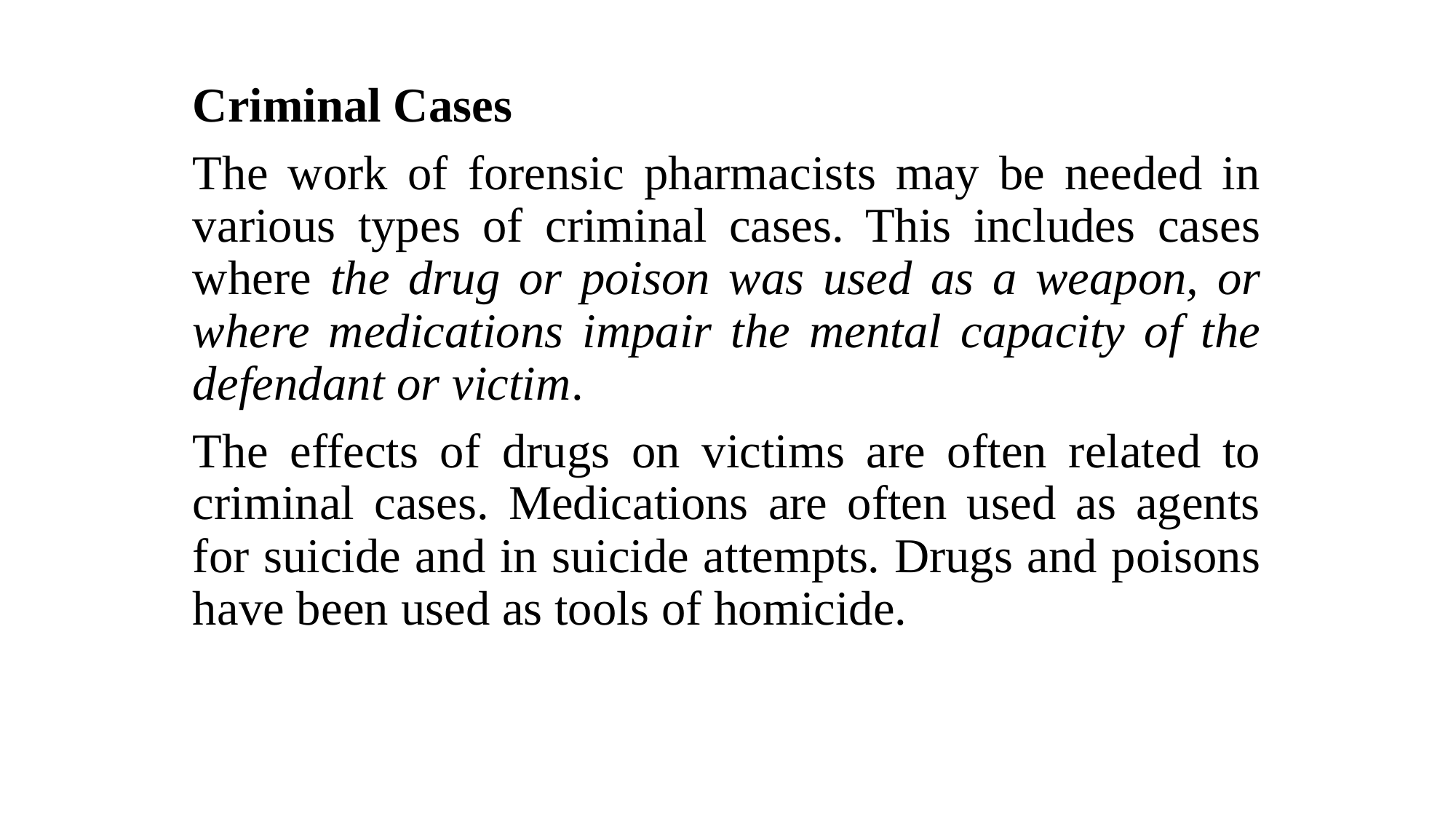

Criminal Cases
The work of forensic pharmacists may be needed in various types of criminal cases. This includes cases where the drug or poison was used as a weapon, or where medications impair the mental capacity of the defendant or victim.
The effects of drugs on victims are often related to criminal cases. Medications are often used as agents for suicide and in suicide attempts. Drugs and poisons have been used as tools of homicide.